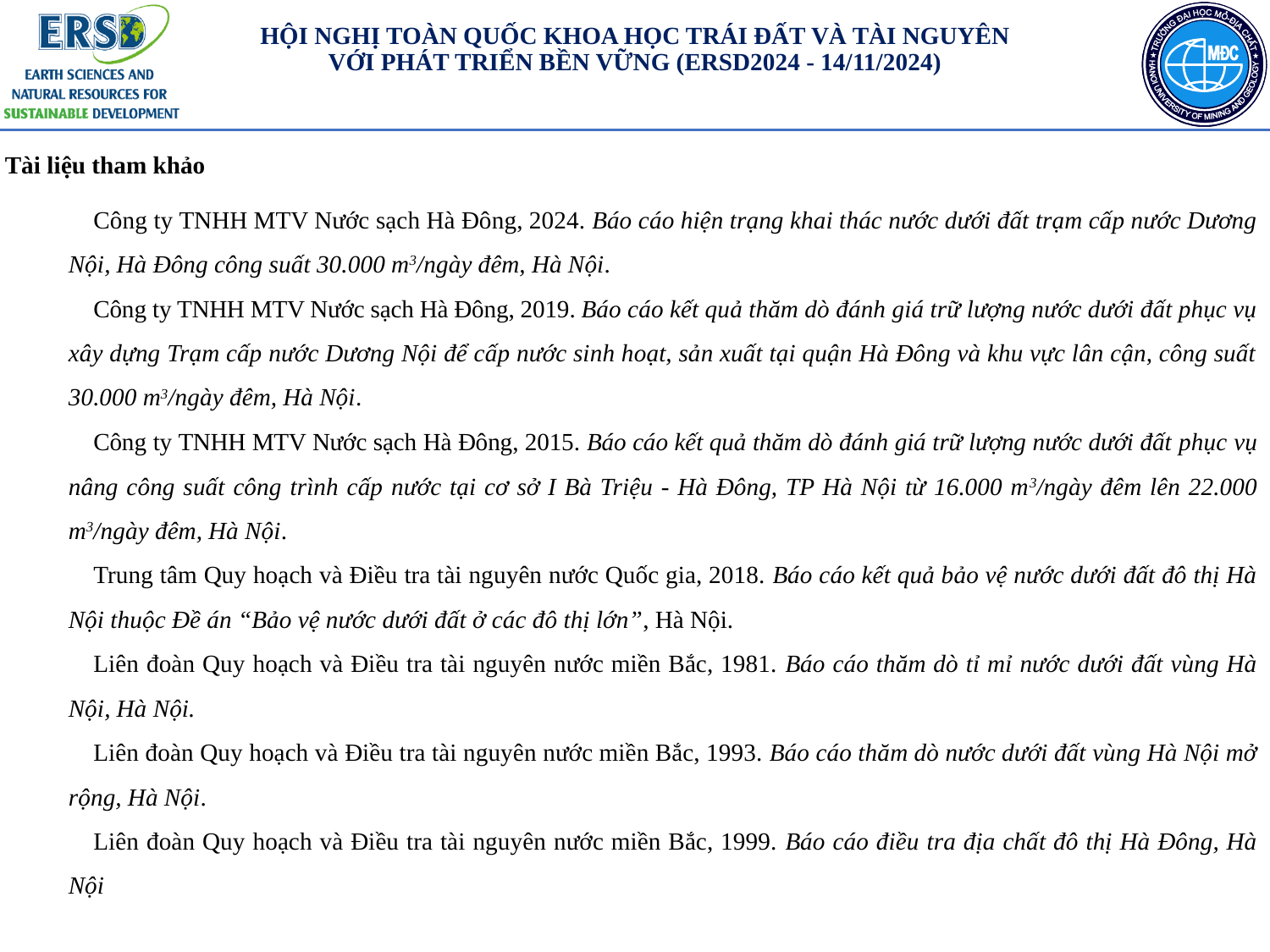

#
Tài liệu tham khảo
Công ty TNHH MTV Nước sạch Hà Đông, 2024. Báo cáo hiện trạng khai thác nước dưới đất trạm cấp nước Dương Nội, Hà Đông công suất 30.000 m3/ngày đêm, Hà Nội.
Công ty TNHH MTV Nước sạch Hà Đông, 2019. Báo cáo kết quả thăm dò đánh giá trữ lượng nước dưới đất phục vụ xây dựng Trạm cấp nước Dương Nội để cấp nước sinh hoạt, sản xuất tại quận Hà Đông và khu vực lân cận, công suất 30.000 m3/ngày đêm, Hà Nội.
Công ty TNHH MTV Nước sạch Hà Đông, 2015. Báo cáo kết quả thăm dò đánh giá trữ lượng nước dưới đất phục vụ nâng công suất công trình cấp nước tại cơ sở I Bà Triệu - Hà Đông, TP Hà Nội từ 16.000 m3/ngày đêm lên 22.000 m3/ngày đêm, Hà Nội.
Trung tâm Quy hoạch và Điều tra tài nguyên nước Quốc gia, 2018. Báo cáo kết quả bảo vệ nước dưới đất đô thị Hà Nội thuộc Đề án “Bảo vệ nước dưới đất ở các đô thị lớn”, Hà Nội.
Liên đoàn Quy hoạch và Điều tra tài nguyên nước miền Bắc, 1981. Báo cáo thăm dò tỉ mỉ nước dưới đất vùng Hà Nội, Hà Nội.
Liên đoàn Quy hoạch và Điều tra tài nguyên nước miền Bắc, 1993. Báo cáo thăm dò nước dưới đất vùng Hà Nội mở rộng, Hà Nội.
Liên đoàn Quy hoạch và Điều tra tài nguyên nước miền Bắc, 1999. Báo cáo điều tra địa chất đô thị Hà Đông, Hà Nội